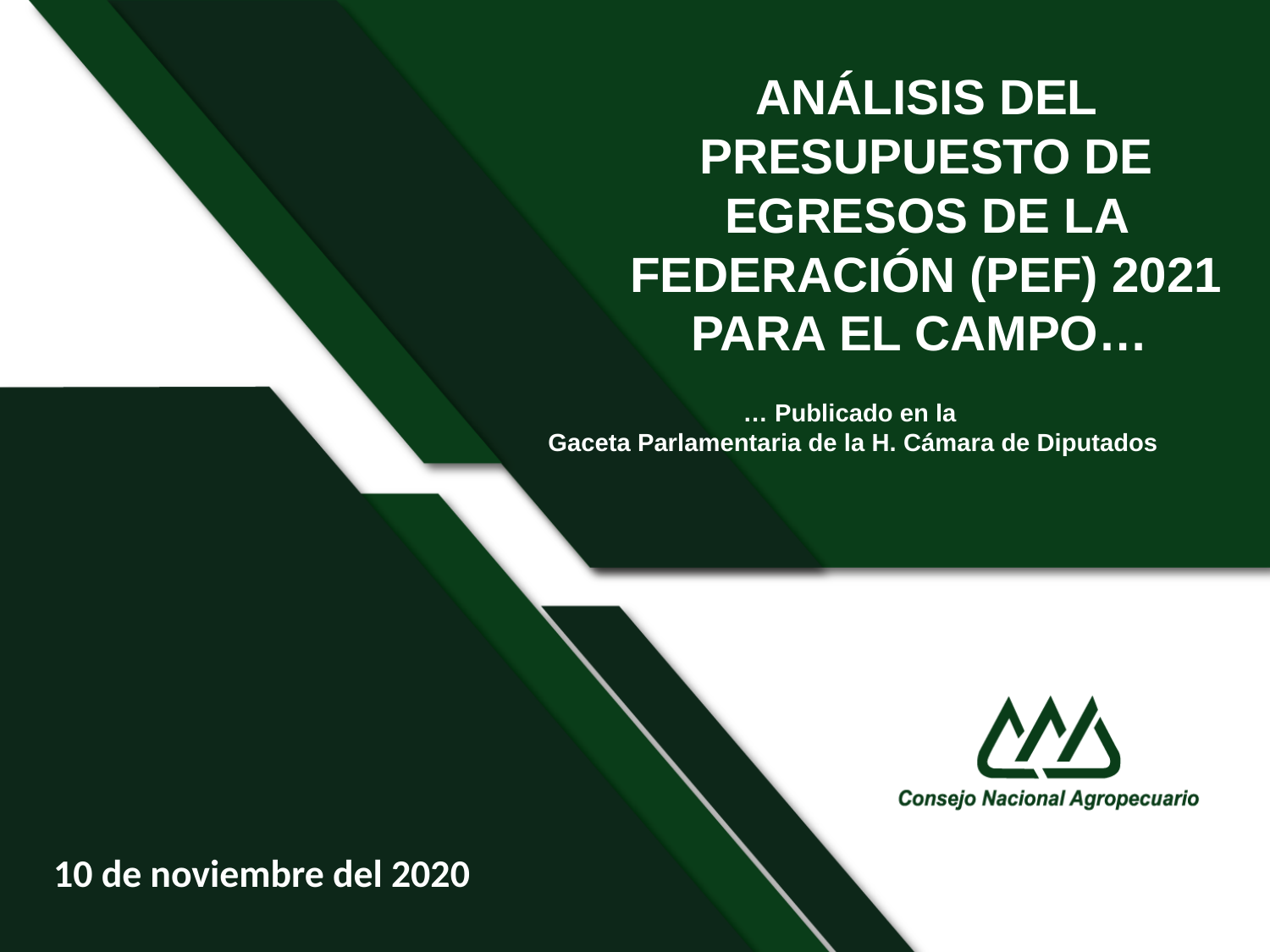

# ANÁLISIS DEL PRESUPUESTO DE EGRESOS DE LA FEDERACIÓN (PEF) 2021 PARA EL CAMPO…
… Publicado en la
Gaceta Parlamentaria de la H. Cámara de Diputados
10 de noviembre del 2020